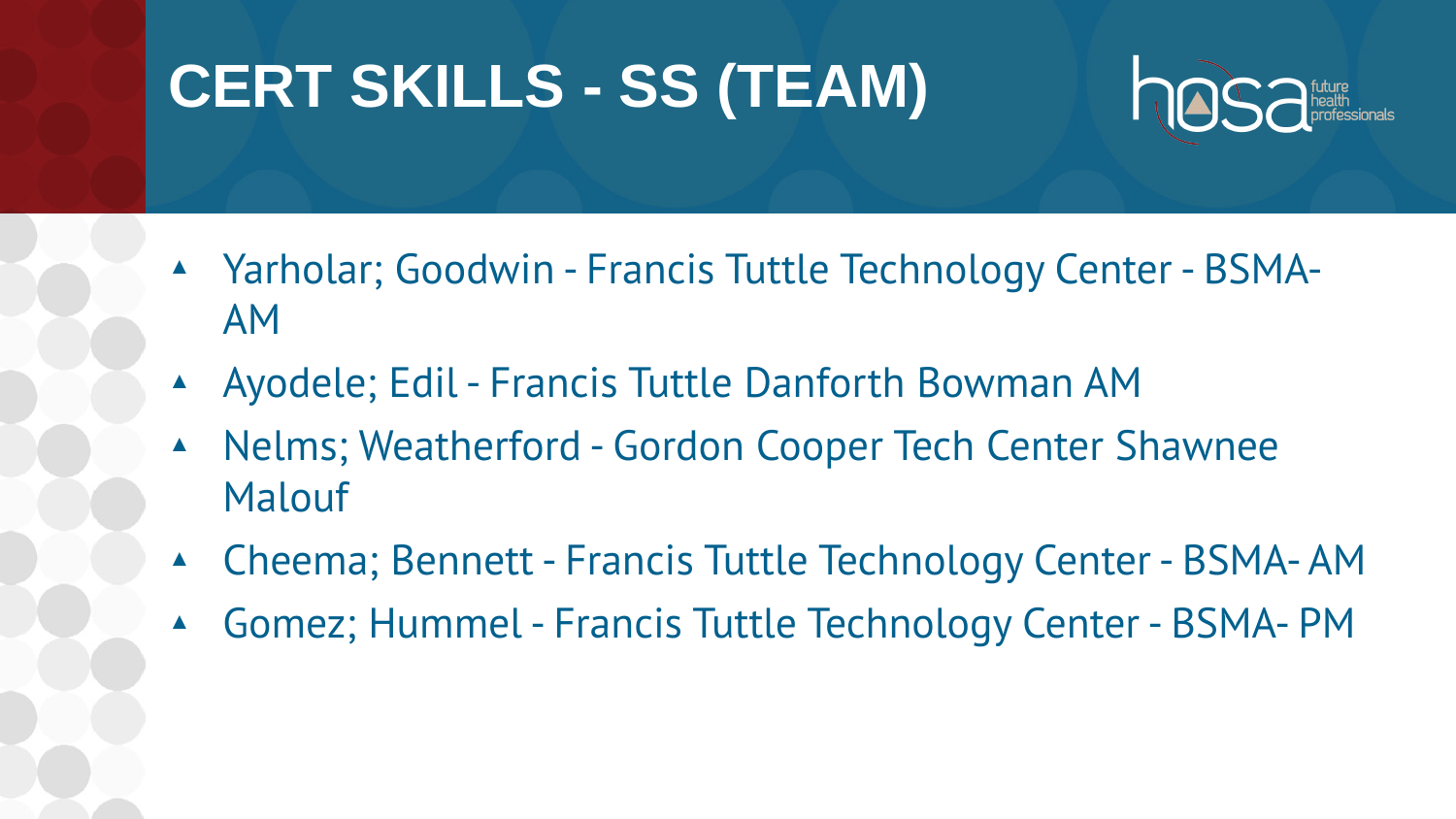

# CERT Skills - SS (TEAM)
Yarholar; Goodwin - Francis Tuttle Technology Center - BSMA- AM
Ayodele; Edil - Francis Tuttle Danforth Bowman AM
Nelms; Weatherford - Gordon Cooper Tech Center Shawnee Malouf
Cheema; Bennett - Francis Tuttle Technology Center - BSMA- AM
Gomez; Hummel - Francis Tuttle Technology Center - BSMA- PM